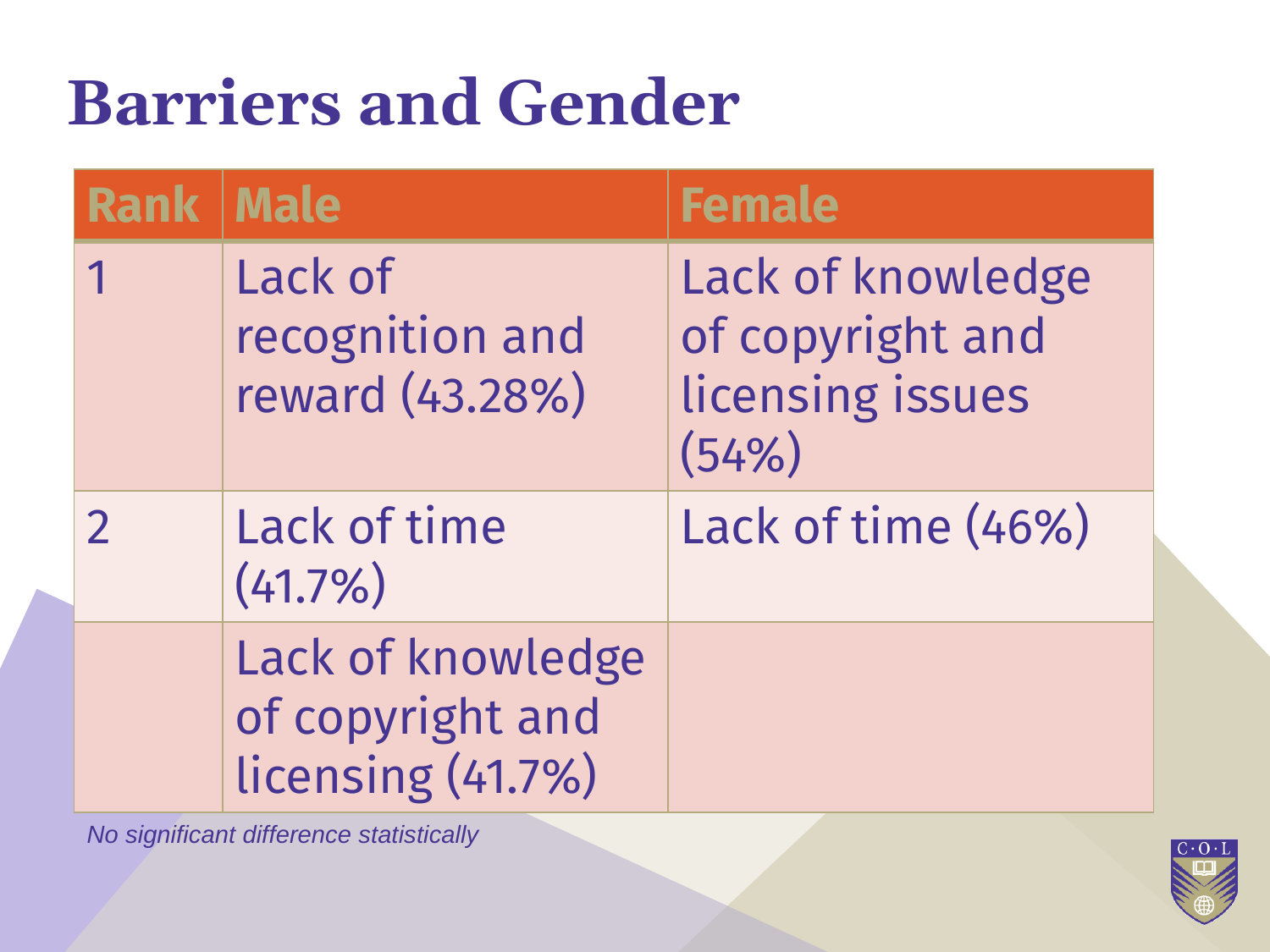

# Barriers and Gender
| Rank | Male | Female |
| --- | --- | --- |
| 1 | Lack of recognition and reward (43.28%) | Lack of knowledge of copyright and licensing issues (54%) |
| 2 | Lack of time (41.7%) | Lack of time (46%) |
|  | Lack of knowledge of copyright and licensing (41.7%) |  |

No significant difference statistically